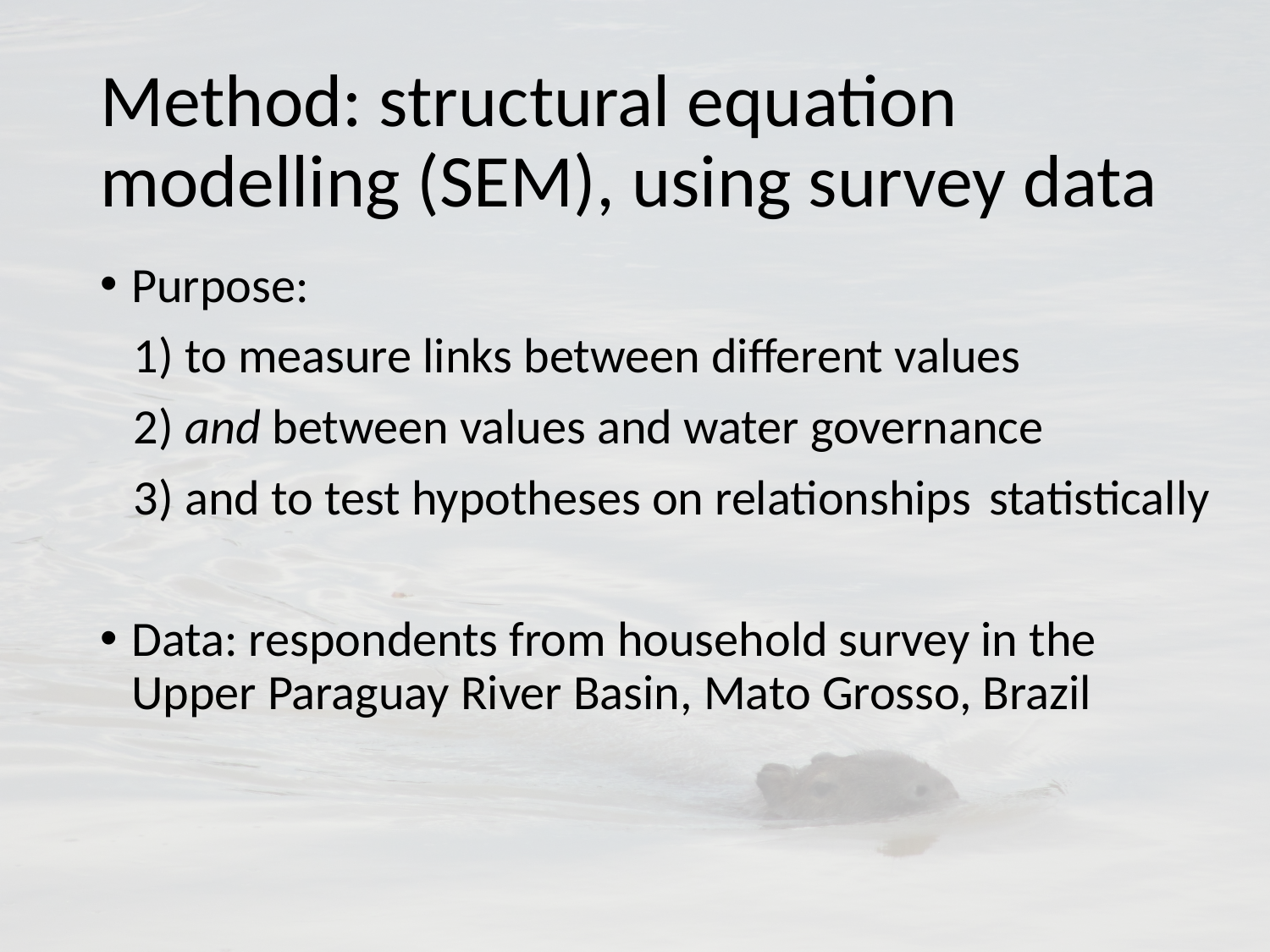

# Method: structural equation modelling (SEM), using survey data
Purpose:
   1) to measure links between different values
   2) and between values and water governance
   3) and to test hypotheses on relationships 	statistically

Data: respondents from household survey in the Upper Paraguay River Basin, Mato Grosso, Brazil